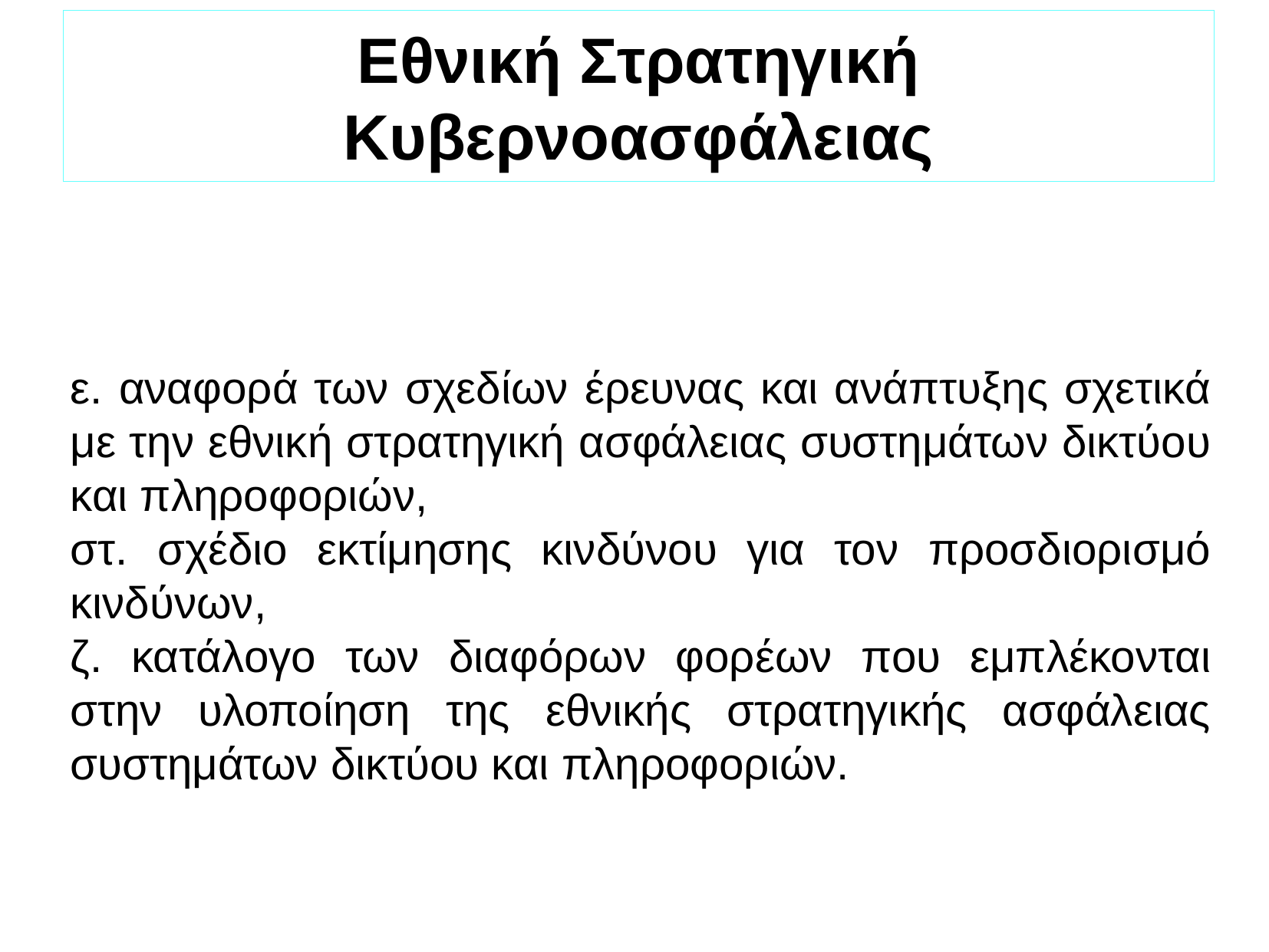

Εθνική Στρατηγική Κυβερνοασφάλειας
ε. αναφορά των σχεδίων έρευνας και ανάπτυξης σχετικά με την εθνική στρατηγική ασφάλειας συστημάτων δικτύου και πληροφοριών,
στ. σχέδιο εκτίμησης κινδύνου για τον προσδιορισμό κινδύνων,
ζ. κατάλογο των διαφόρων φορέων που εμπλέκονται στην υλοποίηση της εθνικής στρατηγικής ασφάλειας συστημάτων δικτύου και πληροφοριών.